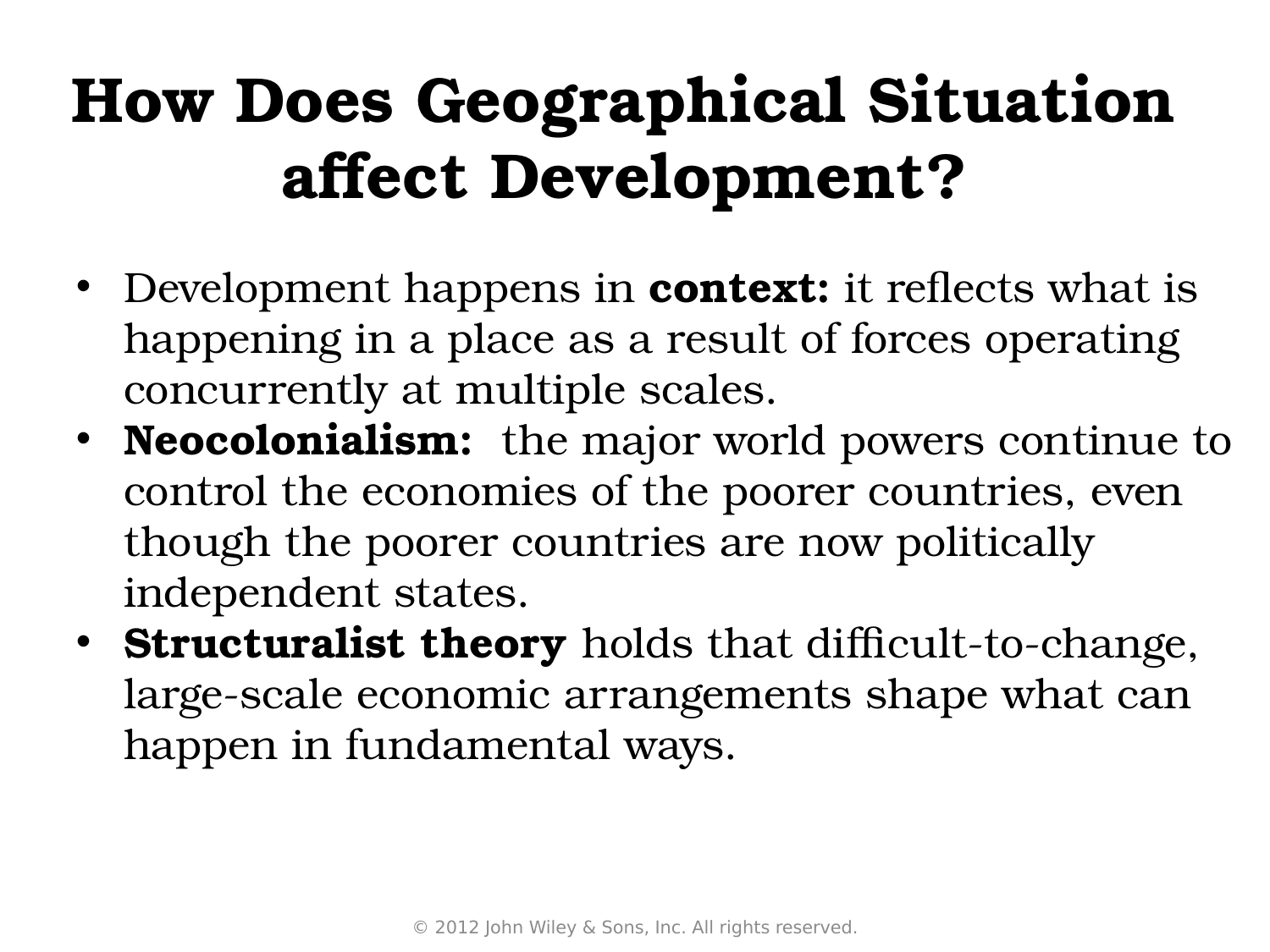

How Does Geographical Situation affect Development?
Development happens in context: it reflects what is happening in a place as a result of forces operating concurrently at multiple scales.
Neocolonialism:  the major world powers continue to control the economies of the poorer countries, even though the poorer countries are now politically independent states.
Structuralist theory holds that difficult-to-change, large-scale economic arrangements shape what can happen in fundamental ways.
© 2012 John Wiley & Sons, Inc. All rights reserved.